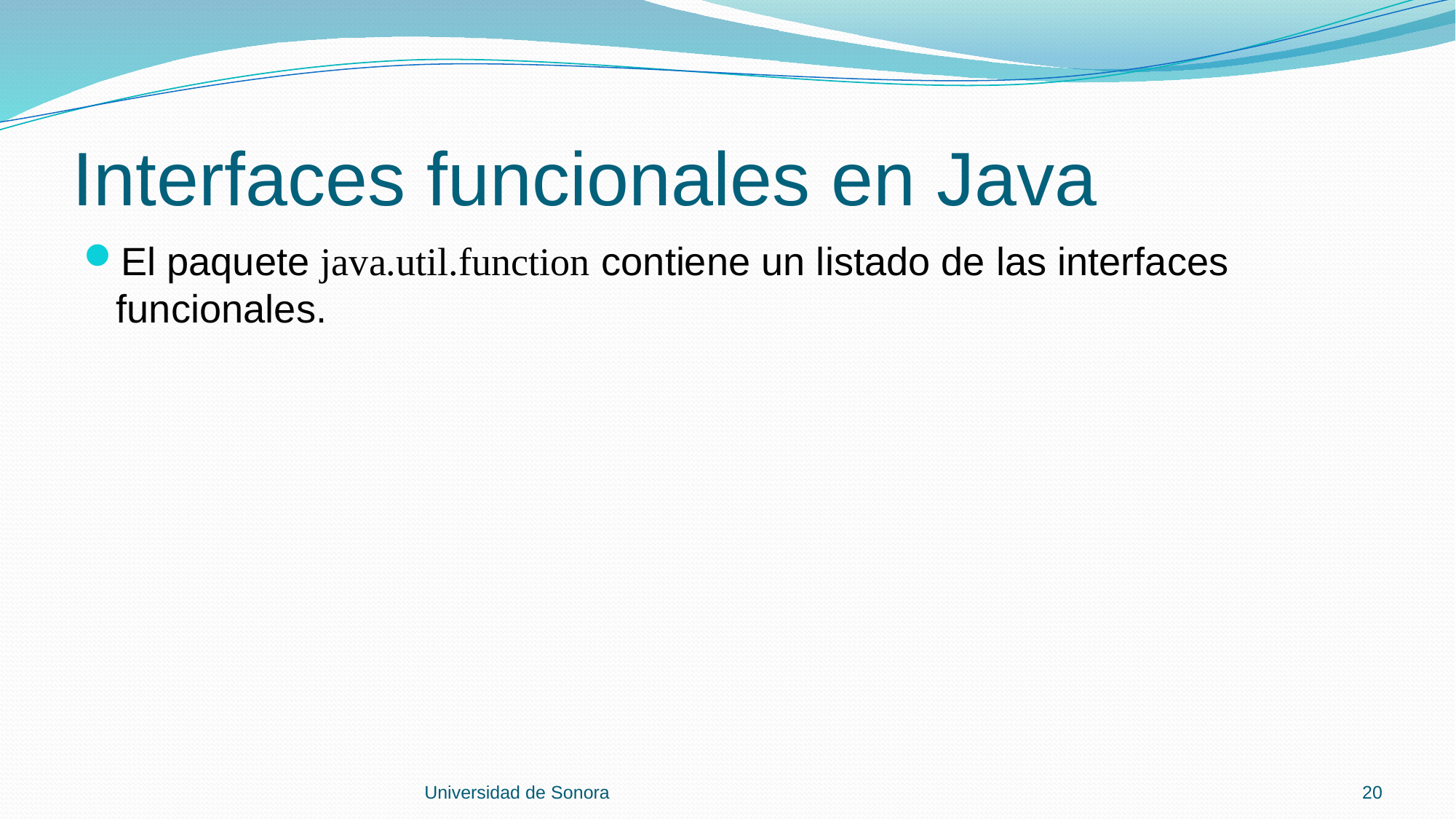

# Interfaces funcionales en Java
El paquete java.util.function contiene un listado de las interfaces funcionales.

Universidad de Sonora
20